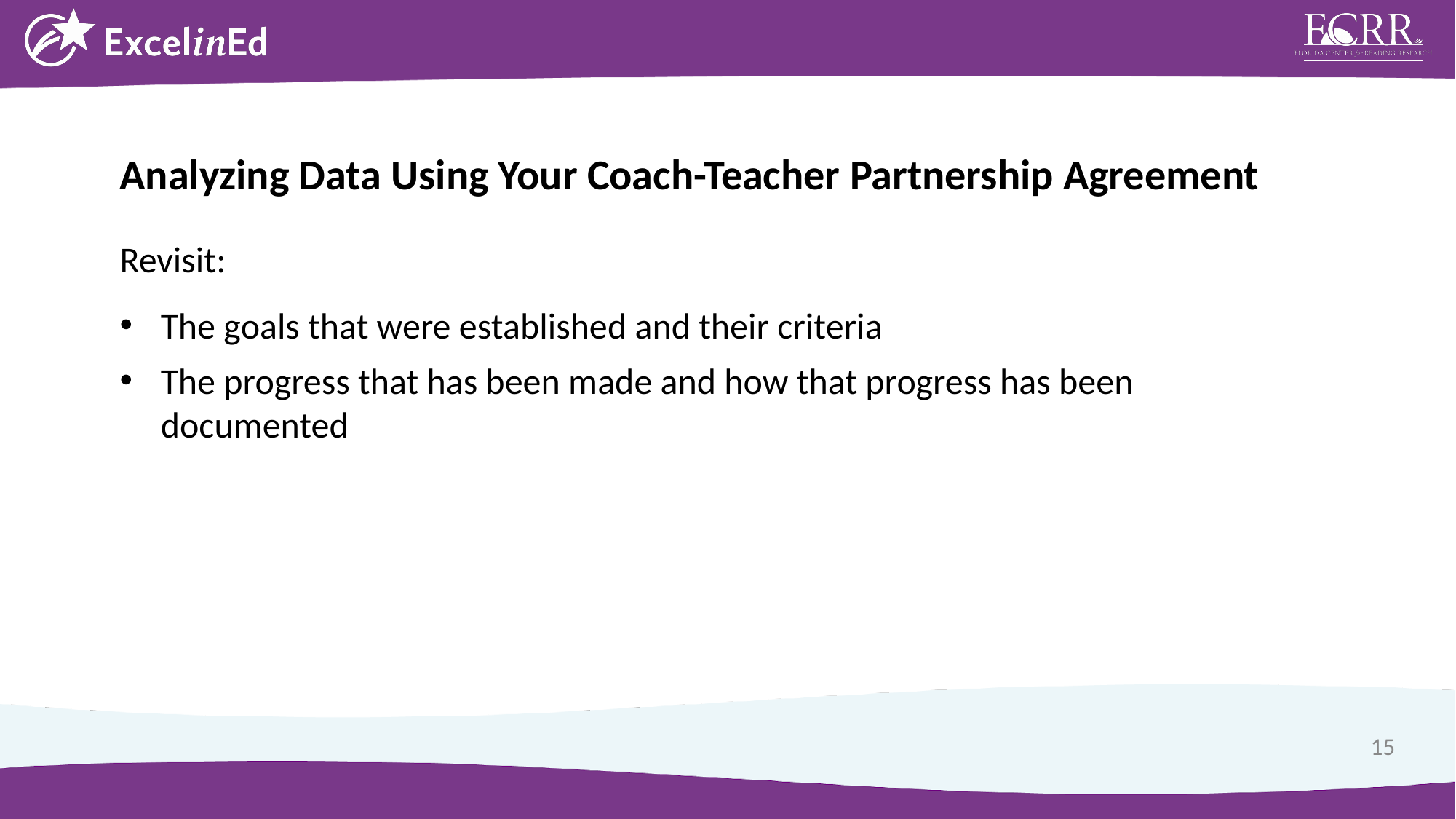

Analyzing Data Using Your Coach-Teacher Partnership Agreement
Revisit:
The goals that were established and their criteria
The progress that has been made and how that progress has been documented

15